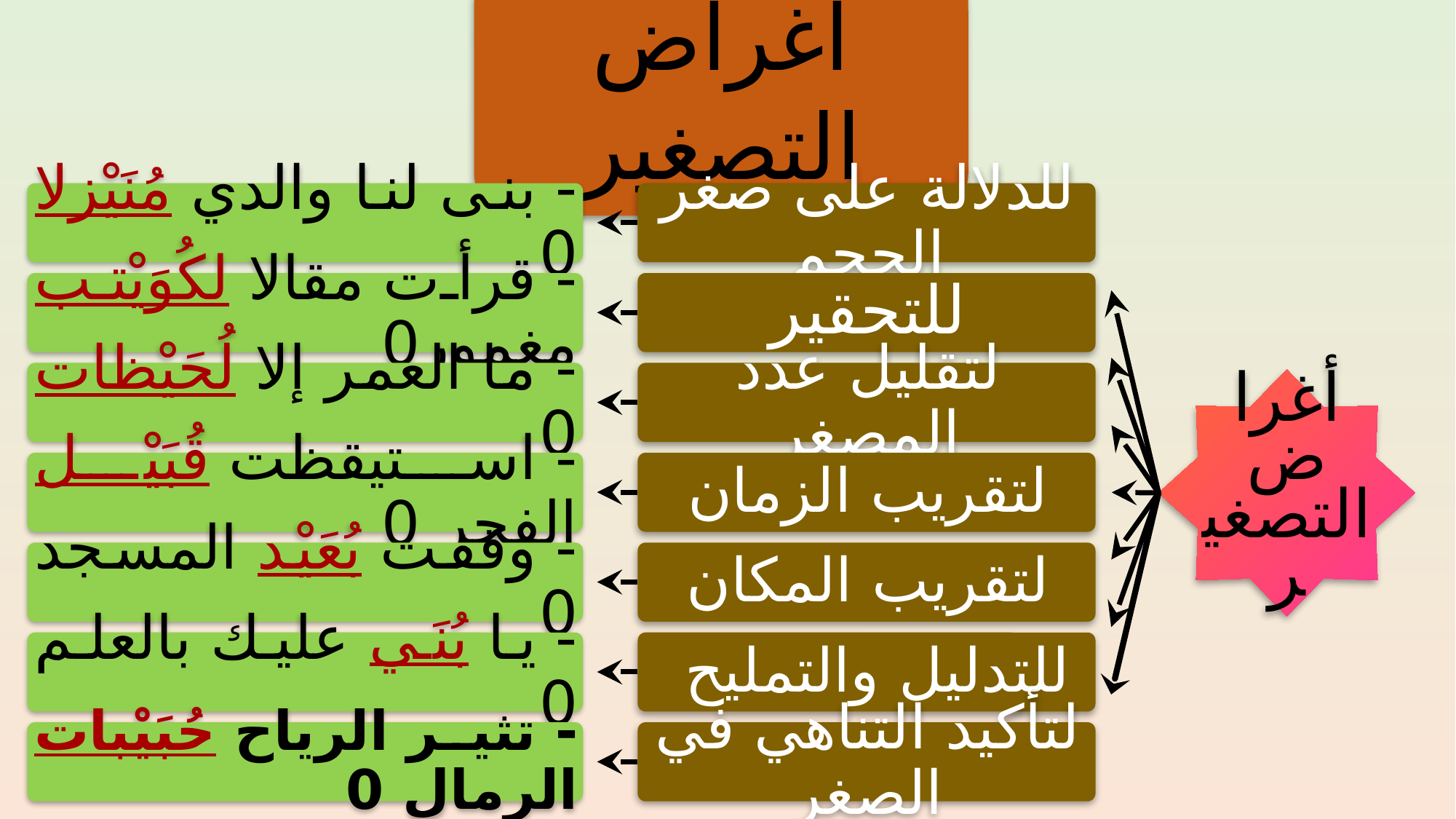

أغراض التصغير
أغراض التصغير

للدلالة على صغر الحجم

- بنى لنا والدي مُنَيْزلا 0

للتحقير

- قرأت مقالا لكُوَيْتب مغمور0

لتقليل عدد المصغر

- ما العمر إلا لُحَيْظات 0

لتقريب الزمان

- استيقظت قُبَيْل الفجر 0

لتقريب المكان

- وقفت بُعَيْد المسجد 0

للتدليل والتمليح

- يا بُنَي عليك بالعلم 0

لتأكيد التناهي في الصغر

- تثير الرياح حُبَيْبات الرمال 0